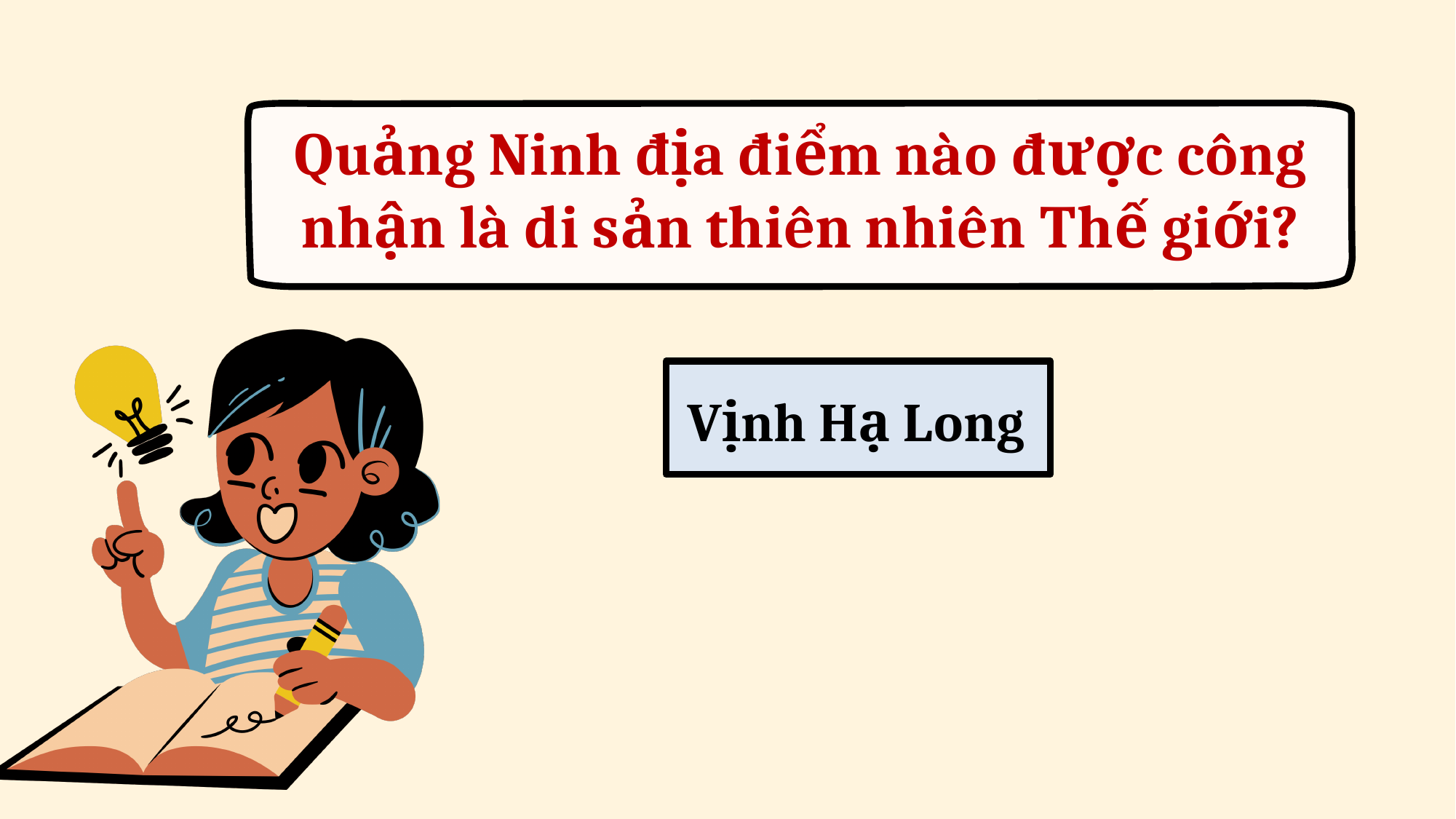

Quảng Ninh địa điểm nào được công nhận là di sản thiên nhiên Thế giới?

Vịnh Hạ Long